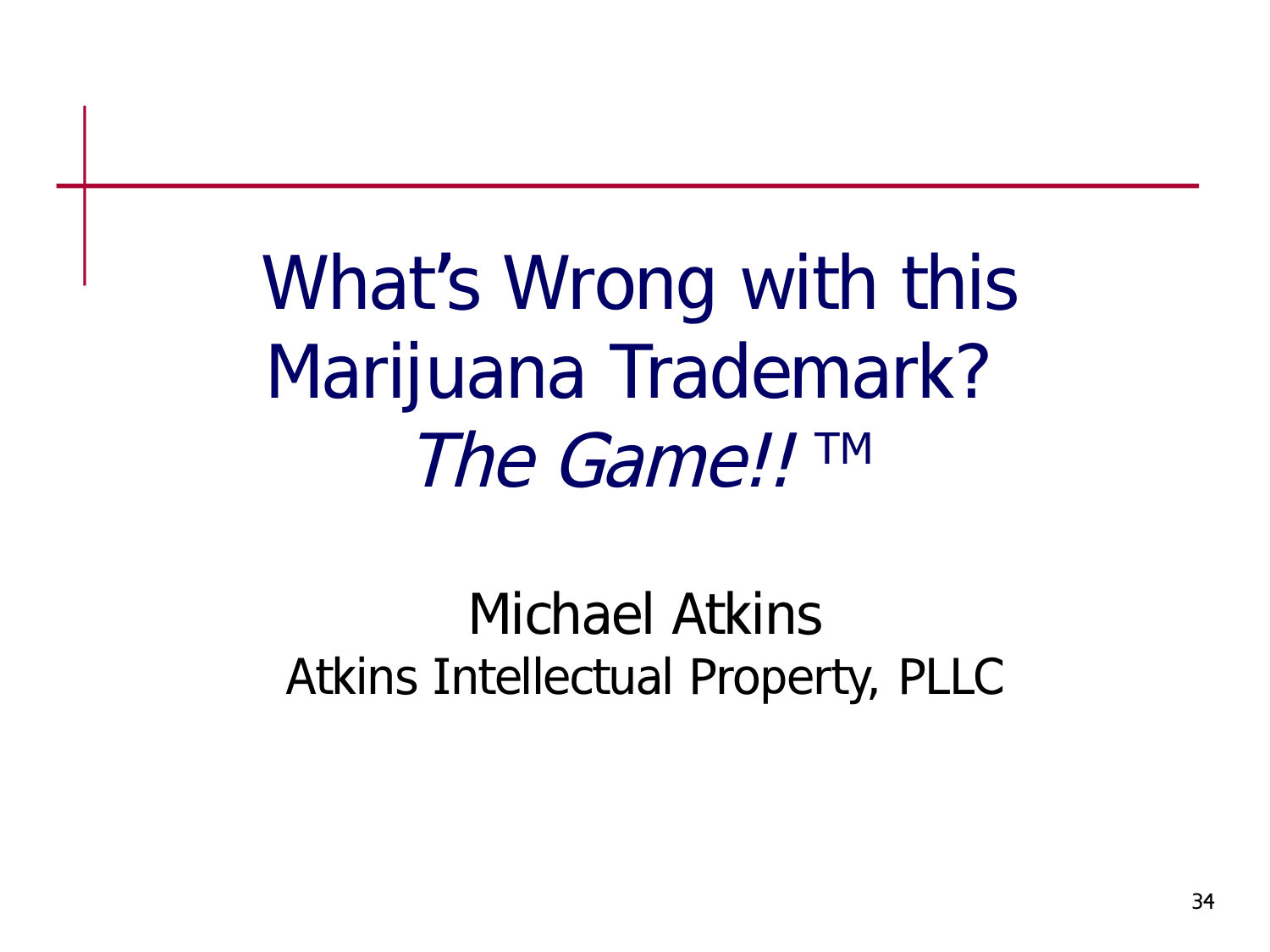

What’s Wrong with this Marijuana Trademark?
The Game!! TM
Michael Atkins
Atkins Intellectual Property, PLLC

34